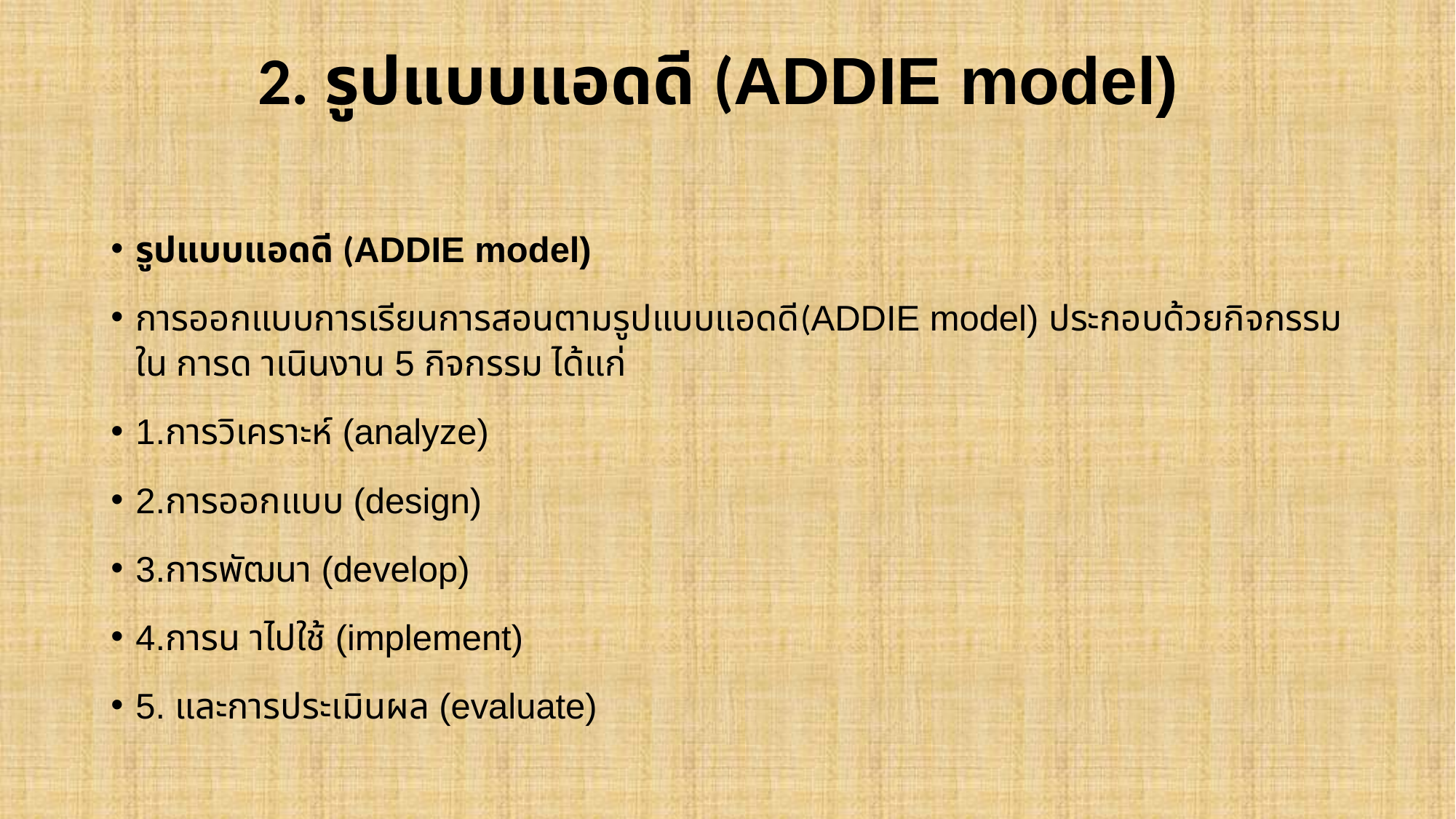

# 2. รูปแบบแอดดี (ADDIE model)
รูปแบบแอดดี (ADDIE model)
การออกแบบการเรียนการสอนตามรูปแบบแอดดี(ADDIE model) ประกอบด้วยกิจกรรมใน การด าเนินงาน 5 กิจกรรม ได้แก่
1.การวิเคราะห์ (analyze)
2.การออกแบบ (design)
3.การพัฒนา (develop)
4.การน าไปใช้ (implement)
5. และการประเมินผล (evaluate)